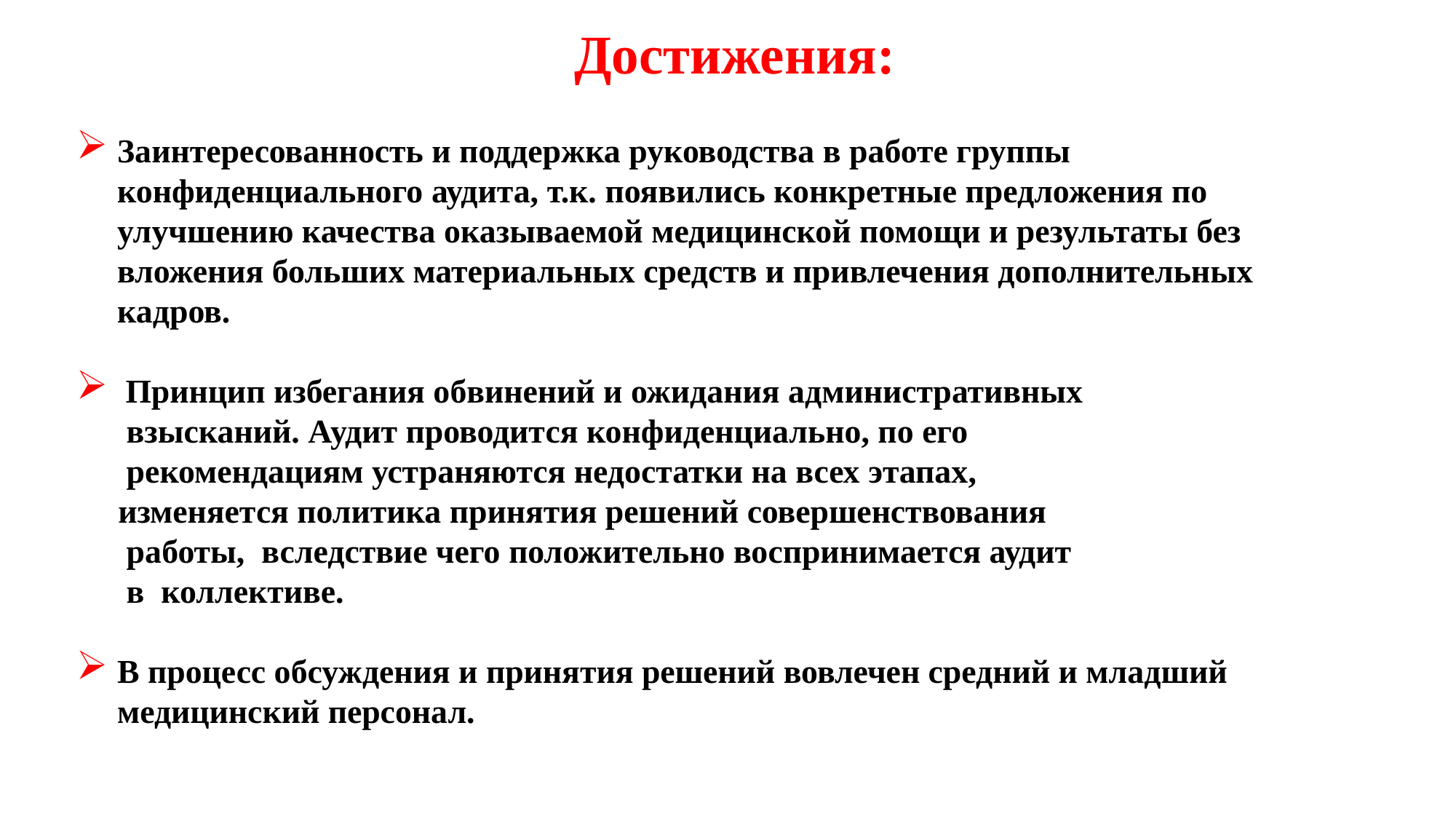

# Достижения:
Заинтересованность и поддержка руководства в работе группы конфиденциального аудита, т.к. появились конкретные предложения по улучшению качества оказываемой медицинской помощи и результаты без вложения больших материальных средств и привлечения дополнительных кадров.

 Принцип избегания обвинений и ожидания административных
      взысканий. Аудит проводится конфиденциально, по его
      рекомендациям устраняются недостатки на всех этапах,
     изменяется политика принятия решений совершенствования
      работы,  вследствие чего положительно воспринимается аудит
      в  коллективе.

В процесс обсуждения и принятия решений вовлечен средний и младший медицинский персонал.